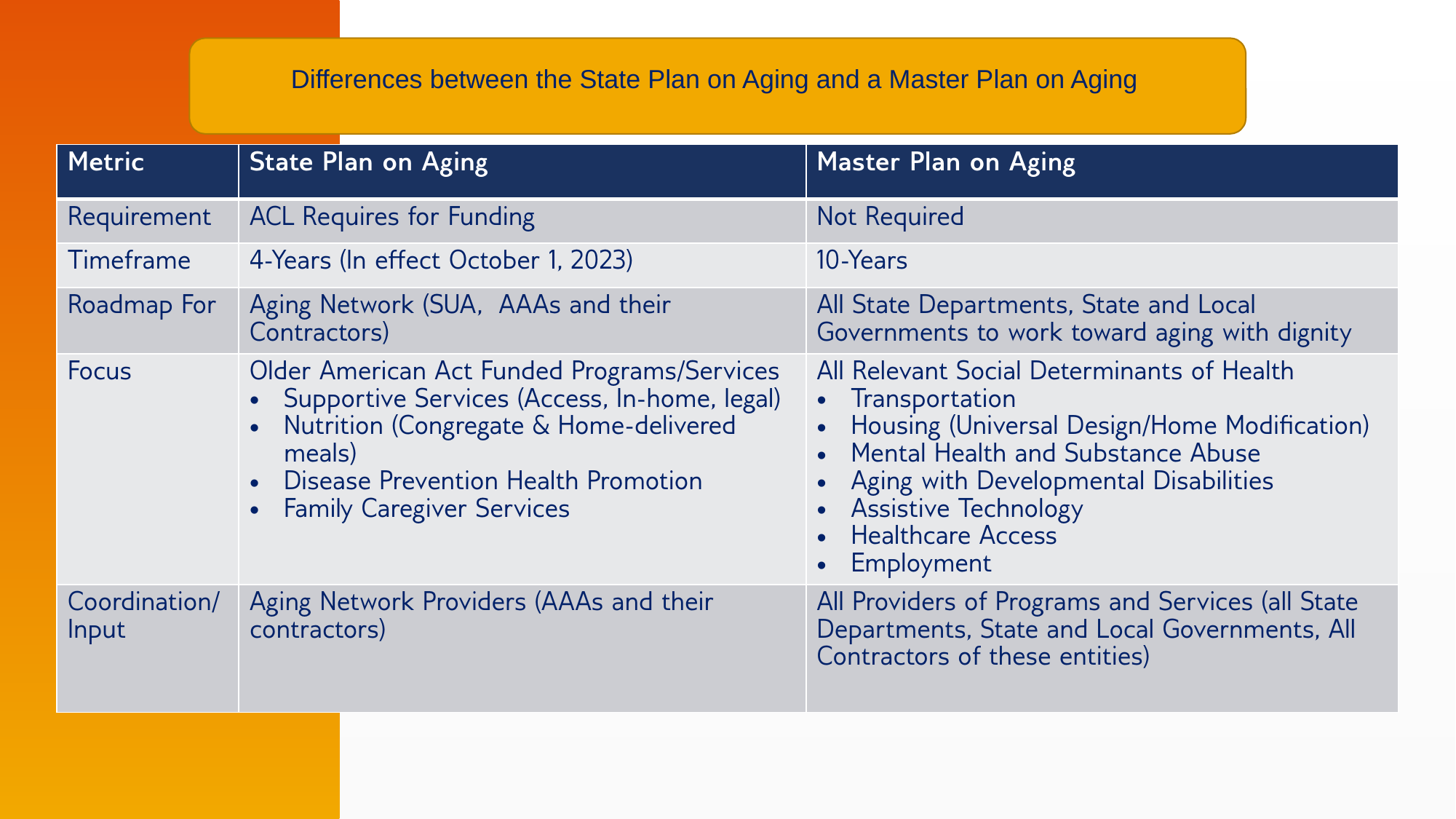

Differences between the State Plan on Aging and a Master Plan on Aging
| Metric | State Plan on Aging | Master Plan on Aging |
| --- | --- | --- |
| Requirement | ACL Requires for Funding | Not Required |
| Timeframe | 4-Years (In effect October 1, 2023) | 10-Years |
| Roadmap For | Aging Network (SUA, AAAs and their Contractors) | All State Departments, State and Local Governments to work toward aging with dignity |
| Focus | Older American Act Funded Programs/Services Supportive Services (Access, In-home, legal) Nutrition (Congregate & Home-delivered meals) Disease Prevention Health Promotion Family Caregiver Services | All Relevant Social Determinants of Health Transportation Housing (Universal Design/Home Modification) Mental Health and Substance Abuse Aging with Developmental Disabilities Assistive Technology Healthcare Access Employment |
| Coordination/Input | Aging Network Providers (AAAs and their contractors) | All Providers of Programs and Services (all State Departments, State and Local Governments, All Contractors of these entities) |